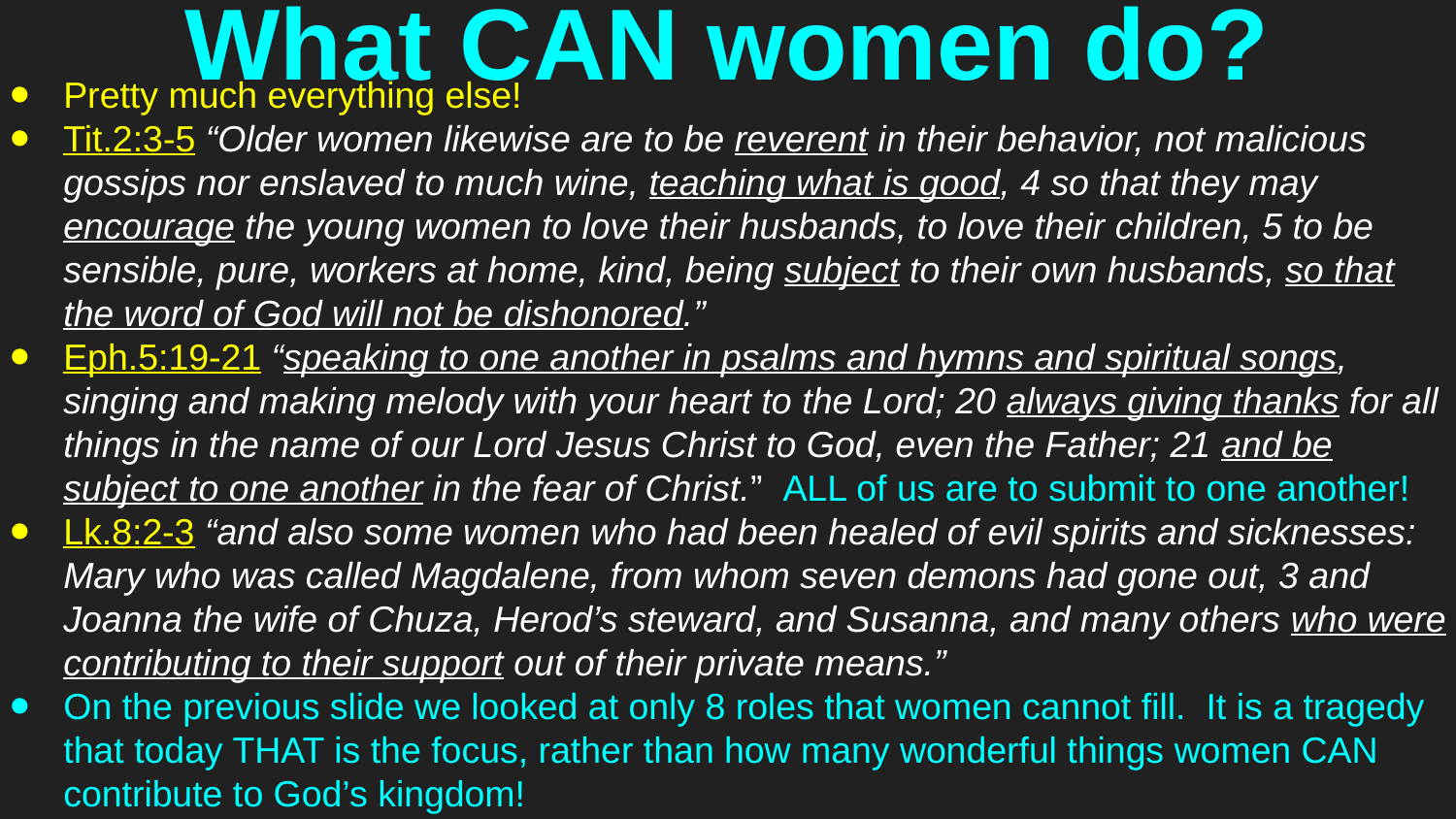

# What CAN women do?
Pretty much everything else!
Tit.2:3-5 “Older women likewise are to be reverent in their behavior, not malicious gossips nor enslaved to much wine, teaching what is good, 4 so that they may encourage the young women to love their husbands, to love their children, 5 to be sensible, pure, workers at home, kind, being subject to their own husbands, so that the word of God will not be dishonored.”
Eph.5:19-21 “speaking to one another in psalms and hymns and spiritual songs, singing and making melody with your heart to the Lord; 20 always giving thanks for all things in the name of our Lord Jesus Christ to God, even the Father; 21 and be subject to one another in the fear of Christ.”  ALL of us are to submit to one another!
Lk.8:2-3 “and also some women who had been healed of evil spirits and sicknesses: Mary who was called Magdalene, from whom seven demons had gone out, 3 and Joanna the wife of Chuza, Herod’s steward, and Susanna, and many others who were contributing to their support out of their private means.”
On the previous slide we looked at only 8 roles that women cannot fill.  It is a tragedy that today THAT is the focus, rather than how many wonderful things women CAN contribute to God’s kingdom!